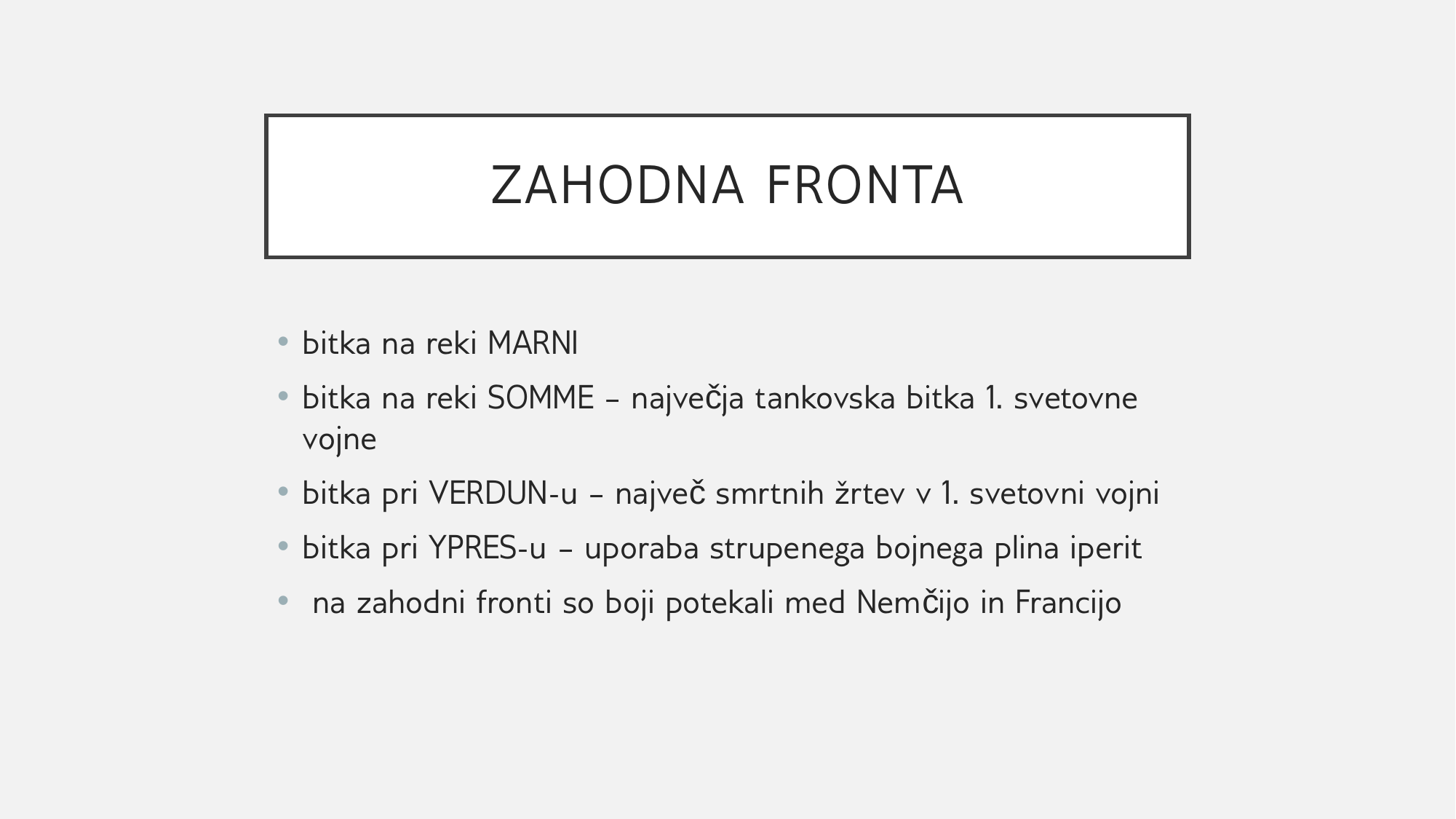

# ZAHODNA FRONTA
bitka na reki MARNI
bitka na reki SOMME – največja tankovska bitka 1. svetovne vojne
bitka pri VERDUN-u – največ smrtnih žrtev v 1. svetovni vojni
bitka pri YPRES-u – uporaba strupenega bojnega plina iperit
 na zahodni fronti so boji potekali med Nemčijo in Francijo